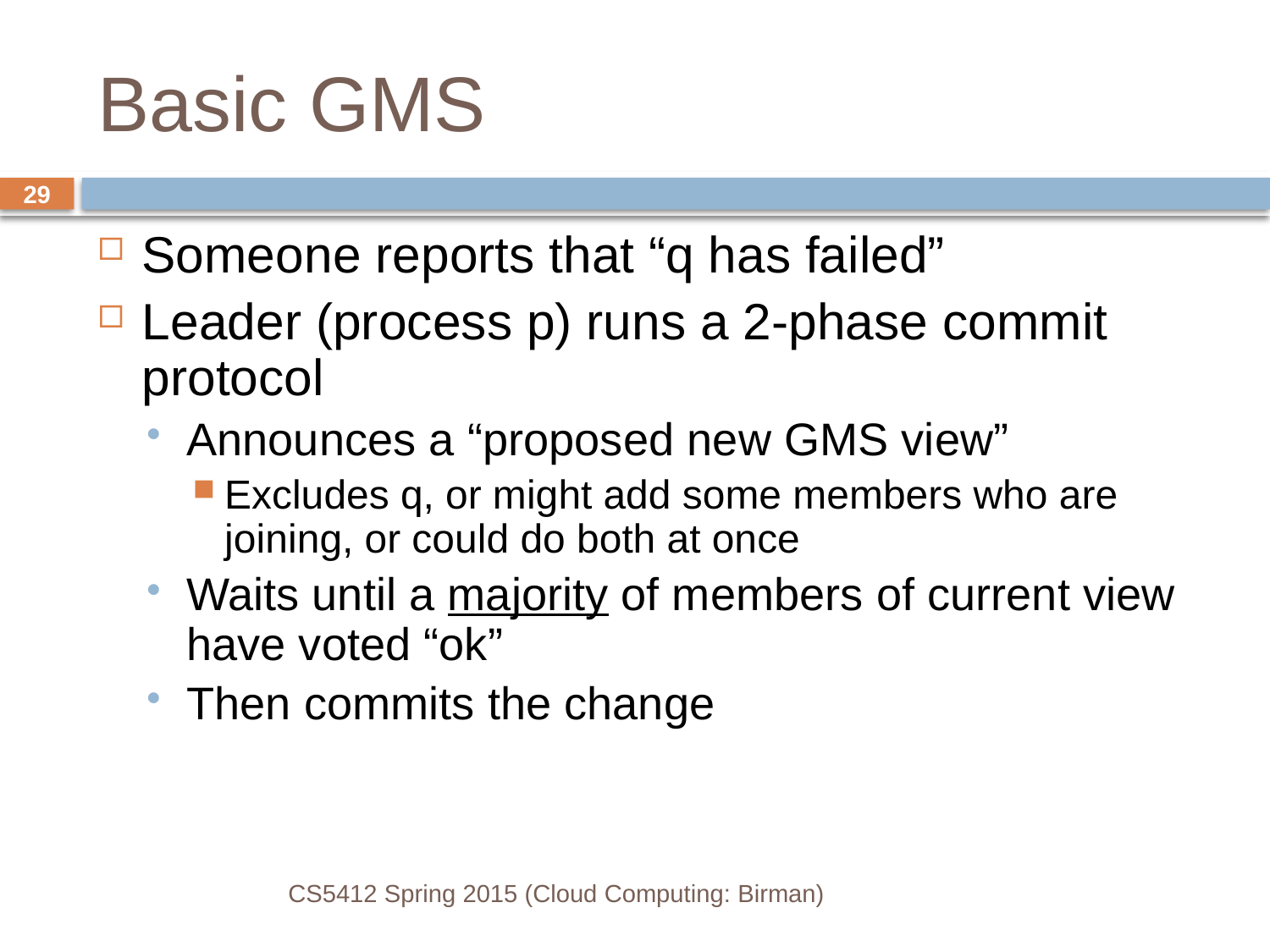

# Basic GMS
29
Someone reports that “q has failed”
Leader (process p) runs a 2-phase commit protocol
Announces a “proposed new GMS view”
Excludes q, or might add some members who are joining, or could do both at once
Waits until a majority of members of current view have voted “ok”
Then commits the change
CS5412 Spring 2015 (Cloud Computing: Birman)